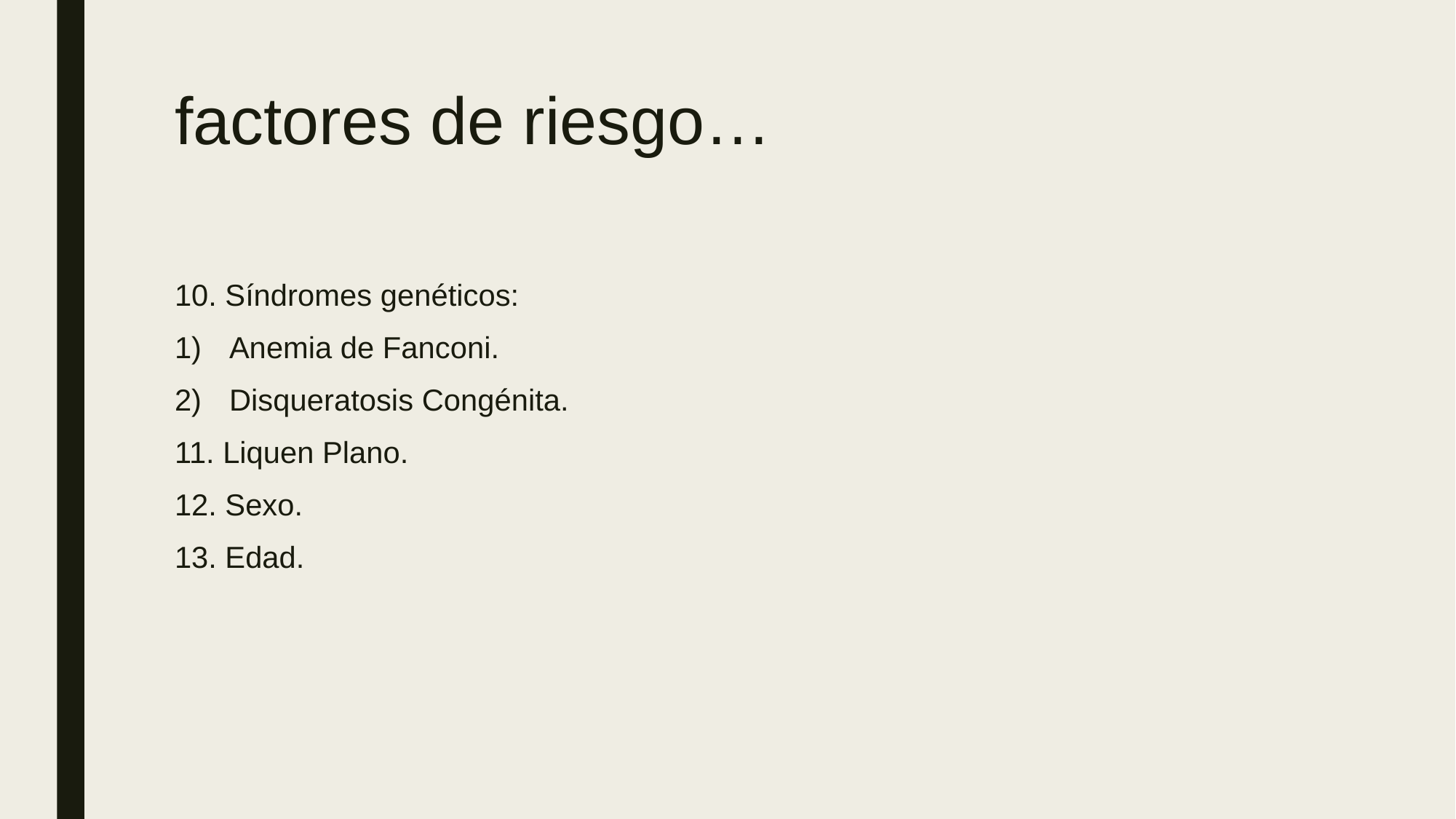

# factores de riesgo…
10. Síndromes genéticos:
Anemia de Fanconi.
Disqueratosis Congénita.
11. Liquen Plano.
12. Sexo.
13. Edad.